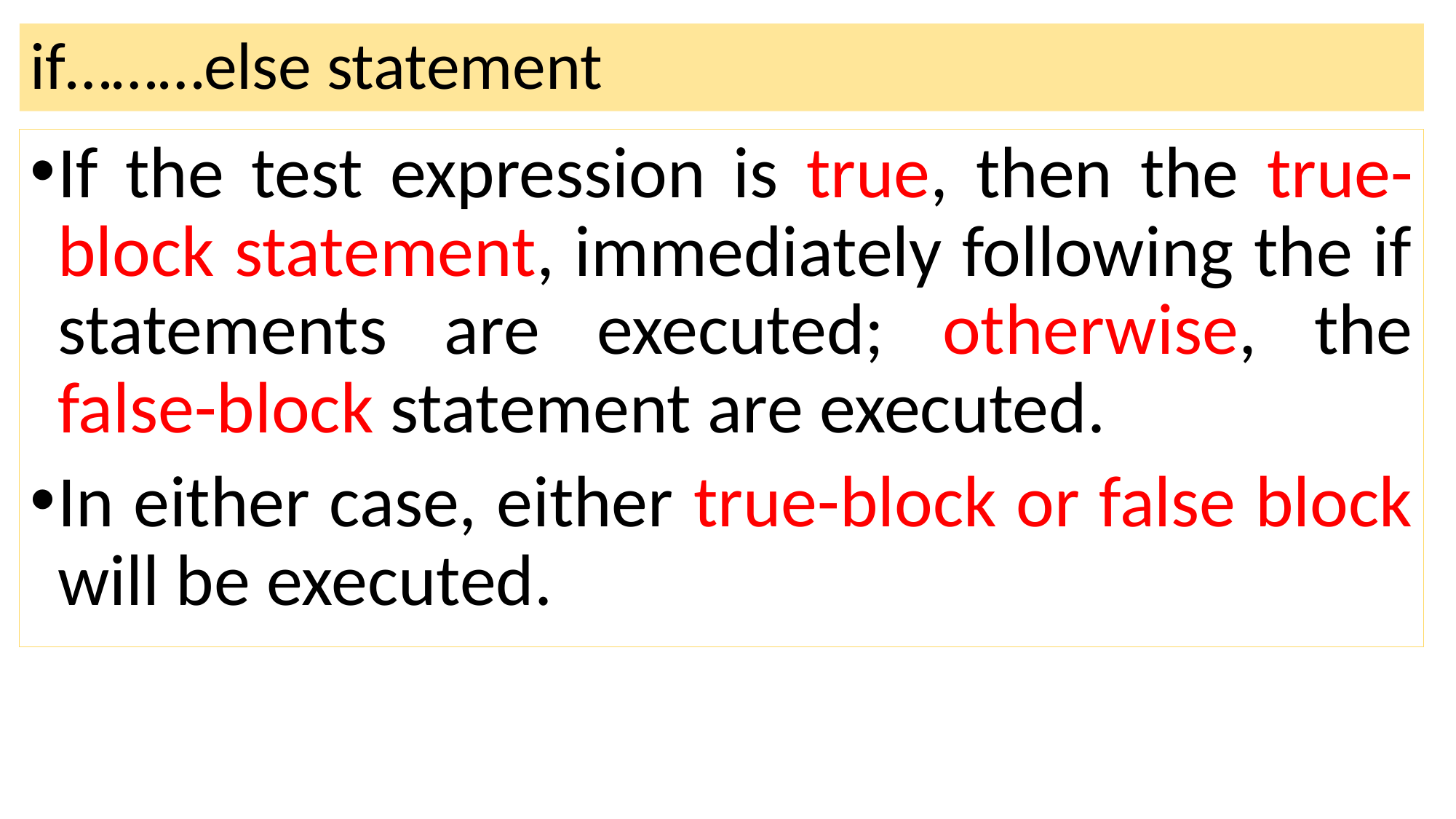

# if………else statement
If the test expression is true, then the true-block statement, immediately following the if statements are executed; otherwise, the false-block statement are executed.
In either case, either true-block or false block will be executed.